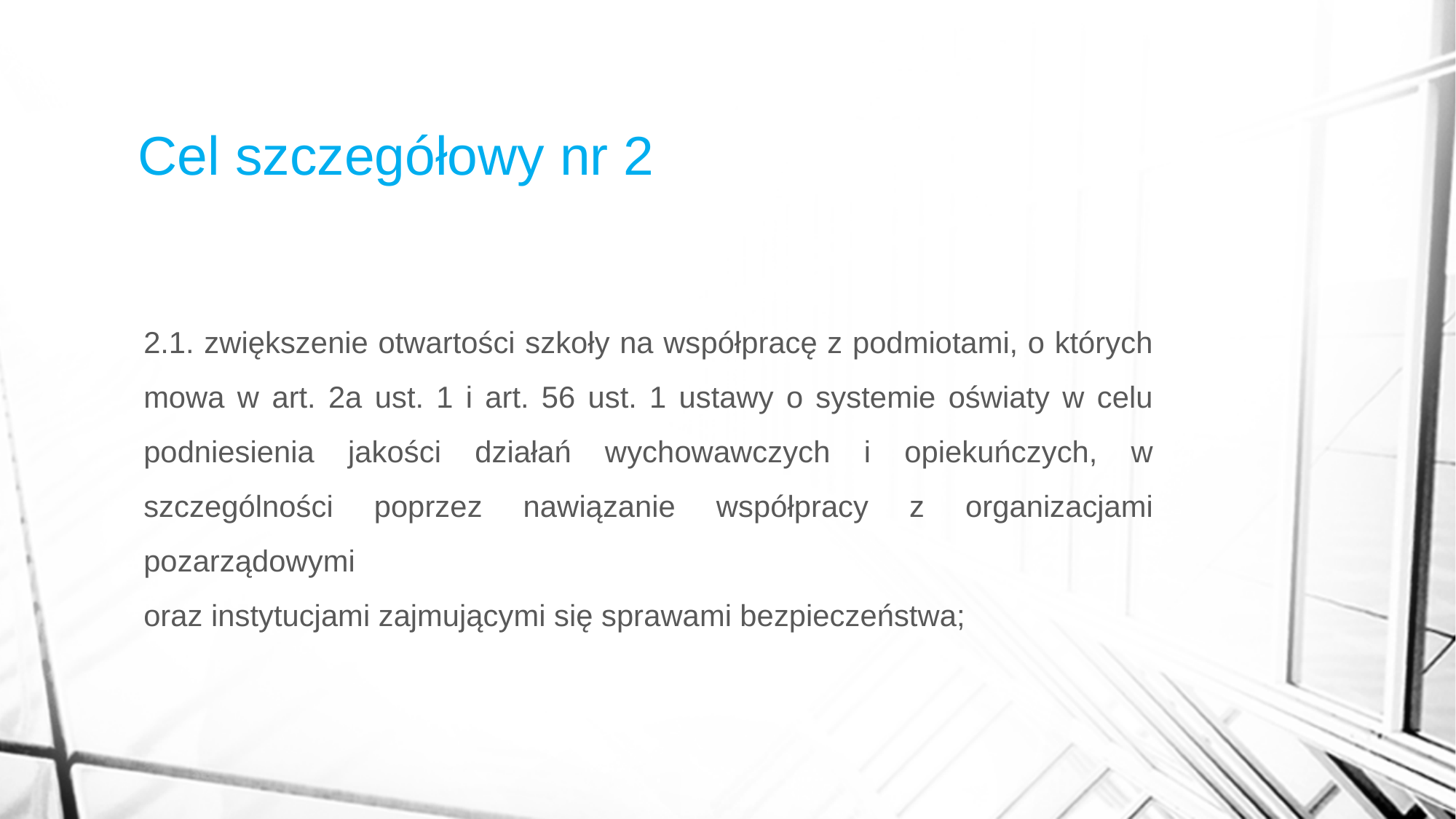

# Cel szczegółowy nr 2
2.1. zwiększenie otwartości szkoły na współpracę z podmiotami, o których mowa w art. 2a ust. 1 i art. 56 ust. 1 ustawy o systemie oświaty w celu podniesienia jakości działań wychowawczych i opiekuńczych, w szczególności poprzez nawiązanie współpracy z organizacjami pozarządowymi
oraz instytucjami zajmującymi się sprawami bezpieczeństwa;